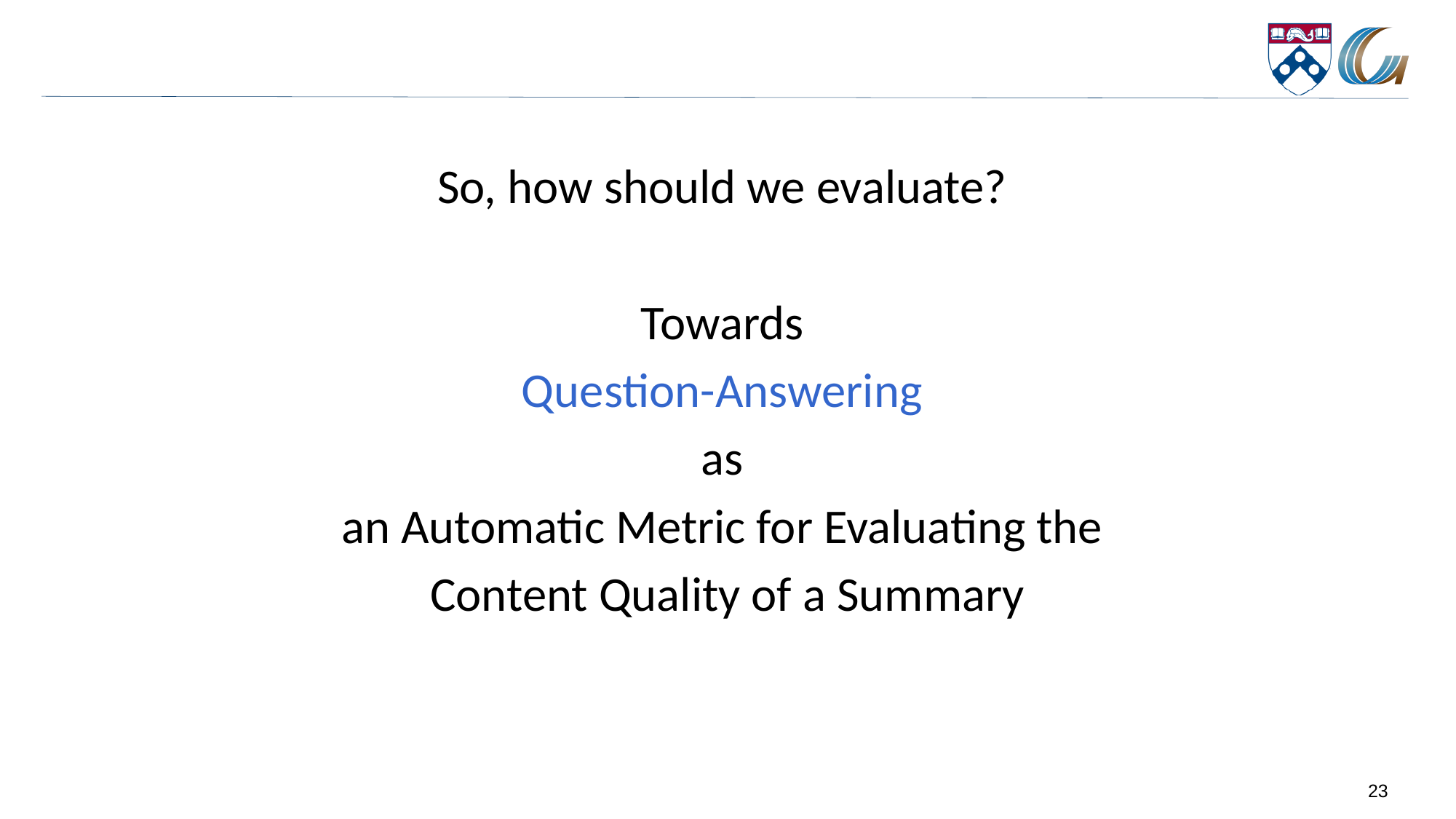

#
So, how should we evaluate?

Towards
Question-Answering
as
an Automatic Metric for Evaluating the
Content Quality of a Summary

23